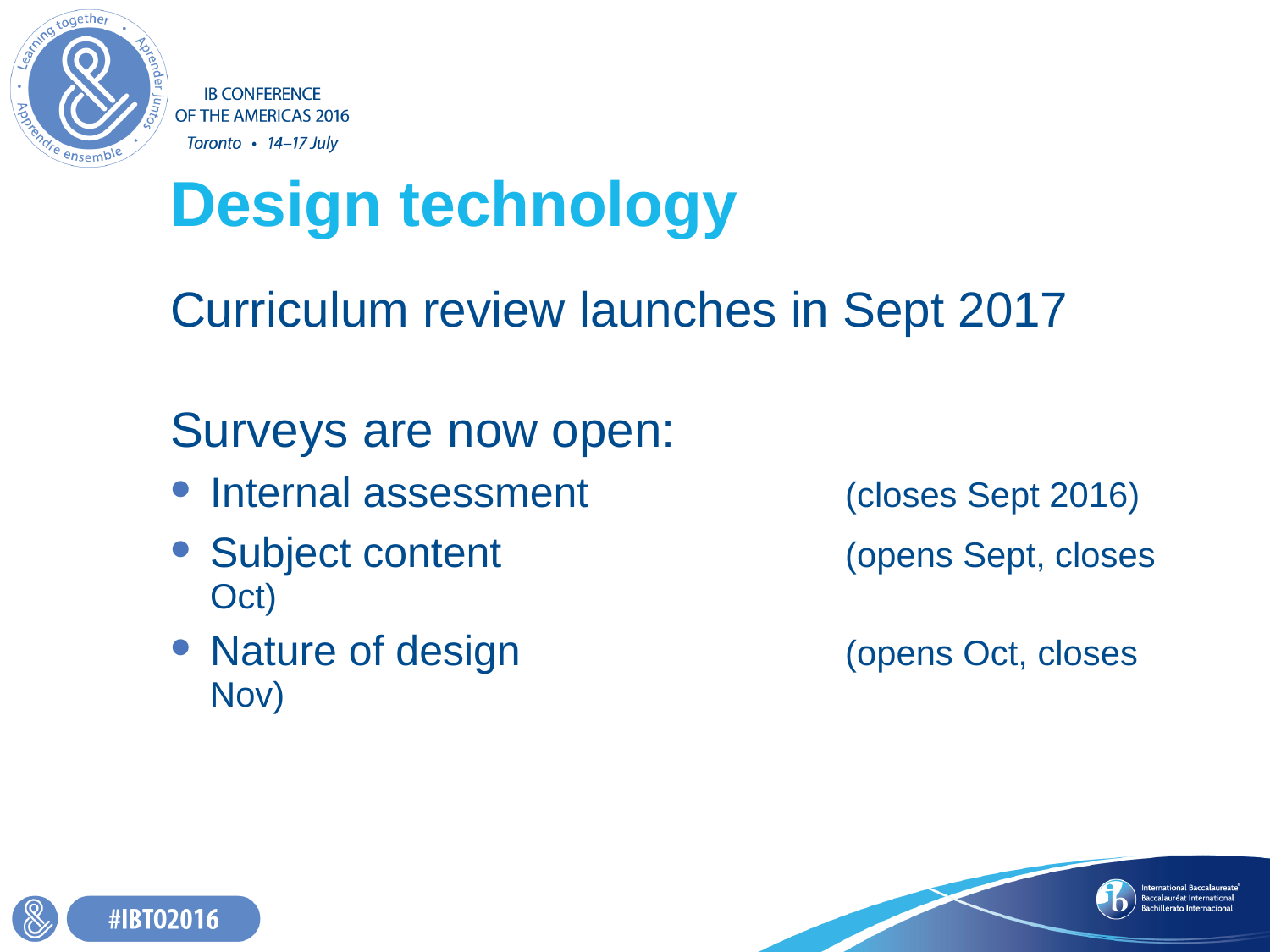

# Design technology
Curriculum review launches in Sept 2017

Surveys are now open:
Internal assessment 		(closes Sept 2016)
Subject content 			(opens Sept, closes Oct)
Nature of design 			(opens Oct, closes Nov)